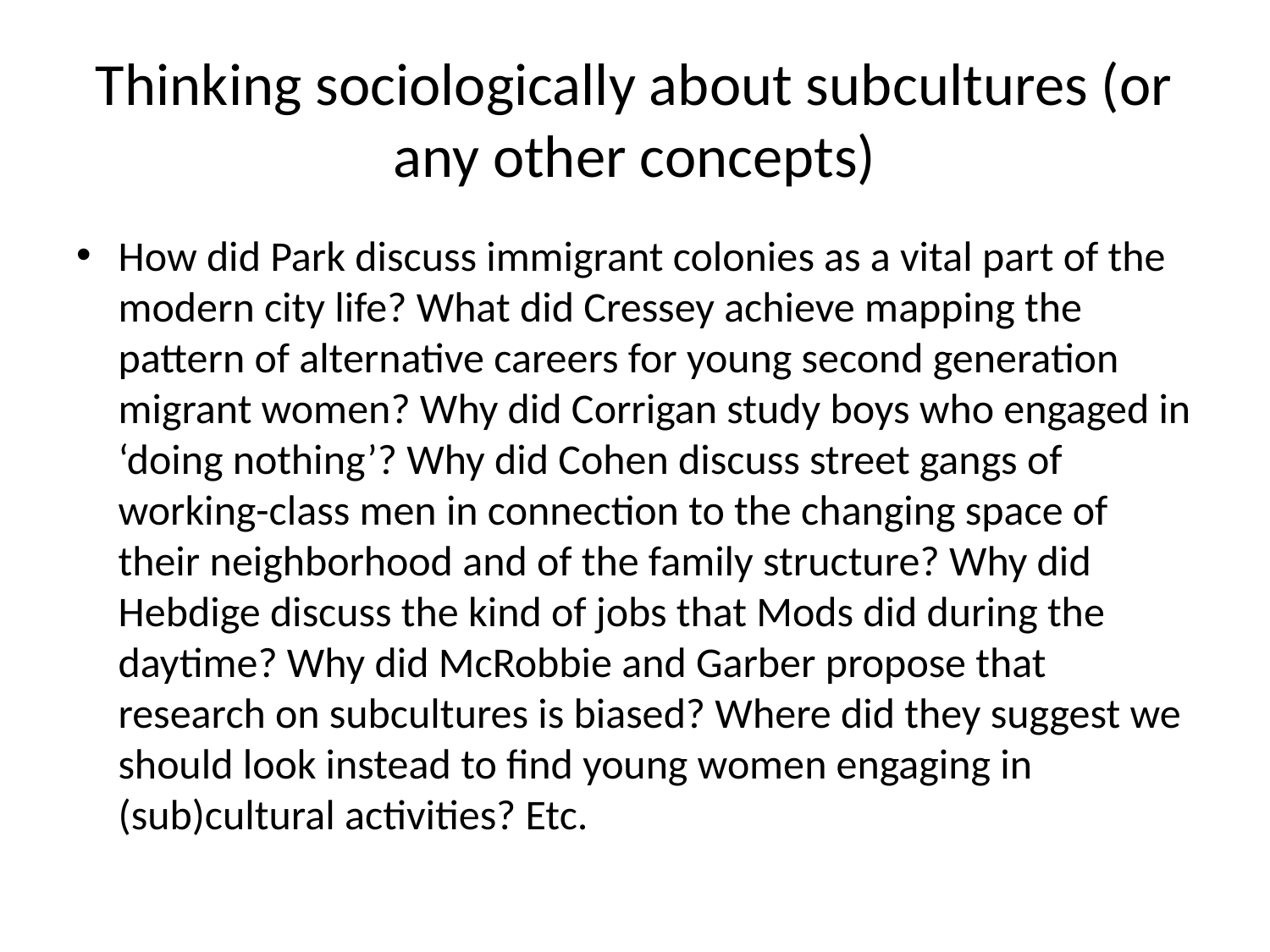

# Thinking sociologically about subcultures (or any other concepts)
How did Park discuss immigrant colonies as a vital part of the modern city life? What did Cressey achieve mapping the pattern of alternative careers for young second generation migrant women? Why did Corrigan study boys who engaged in ‘doing nothing’? Why did Cohen discuss street gangs of working-class men in connection to the changing space of their neighborhood and of the family structure? Why did Hebdige discuss the kind of jobs that Mods did during the daytime? Why did McRobbie and Garber propose that research on subcultures is biased? Where did they suggest we should look instead to find young women engaging in (sub)cultural activities? Etc.